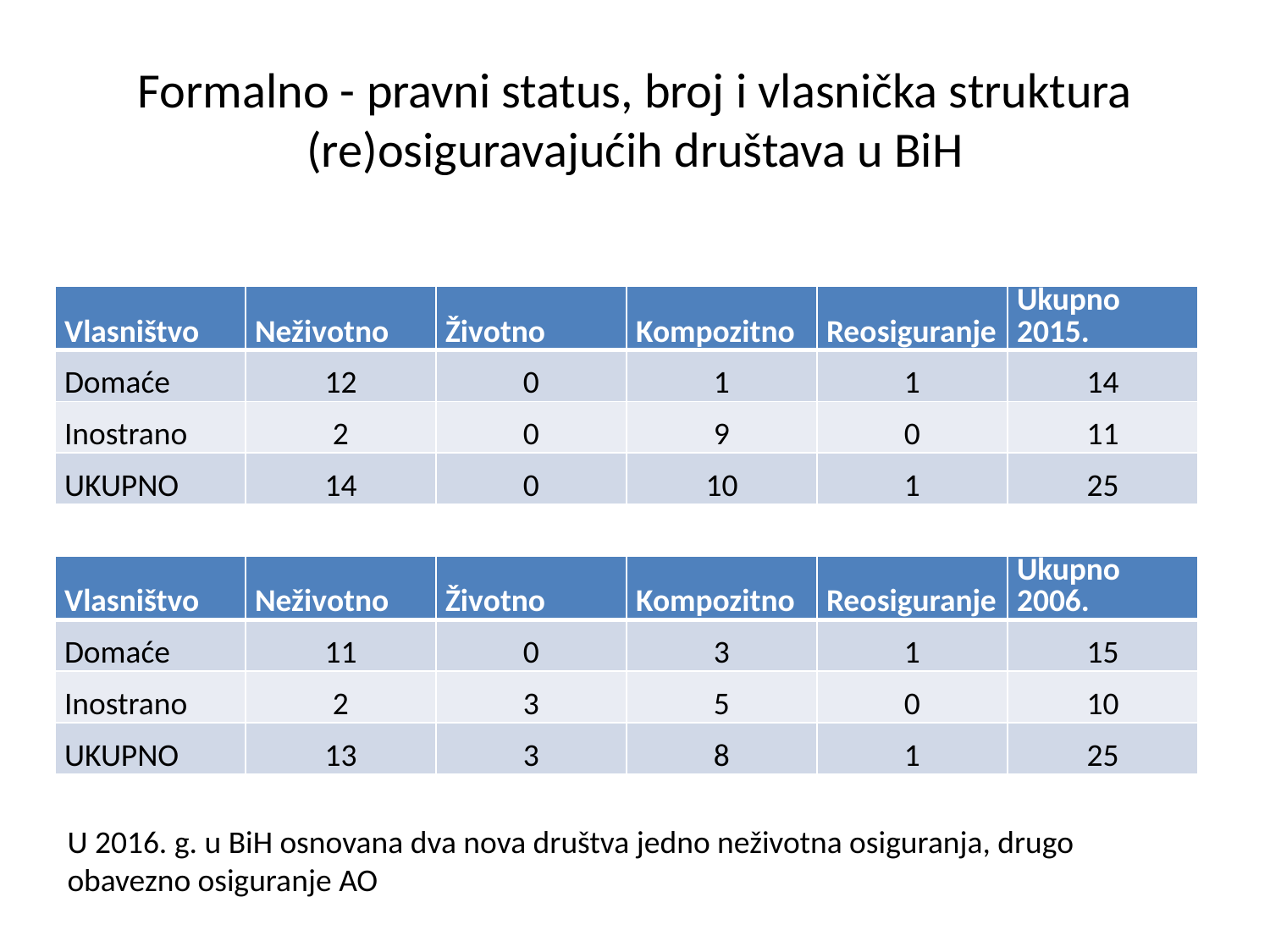

# Formalno - pravni status, broj i vlasnička struktura (re)osiguravajućih društava u BiH
| Vlasništvo | Neživotno | Životno | Kompozitno | Reosiguranje | Ukupno 2015. |
| --- | --- | --- | --- | --- | --- |
| Domaće | 12 | 0 | 1 | 1 | 14 |
| Inostrano | 2 | 0 | 9 | 0 | 11 |
| UKUPNO | 14 | 0 | 10 | 1 | 25 |
| Vlasništvo | Neživotno | Životno | Kompozitno | Reosiguranje | Ukupno 2006. |
| --- | --- | --- | --- | --- | --- |
| Domaće | 11 | 0 | 3 | 1 | 15 |
| Inostrano | 2 | 3 | 5 | 0 | 10 |
| UKUPNO | 13 | 3 | 8 | 1 | 25 |
U 2016. g. u BiH osnovana dva nova društva jedno neživotna osiguranja, drugo obavezno osiguranje AO